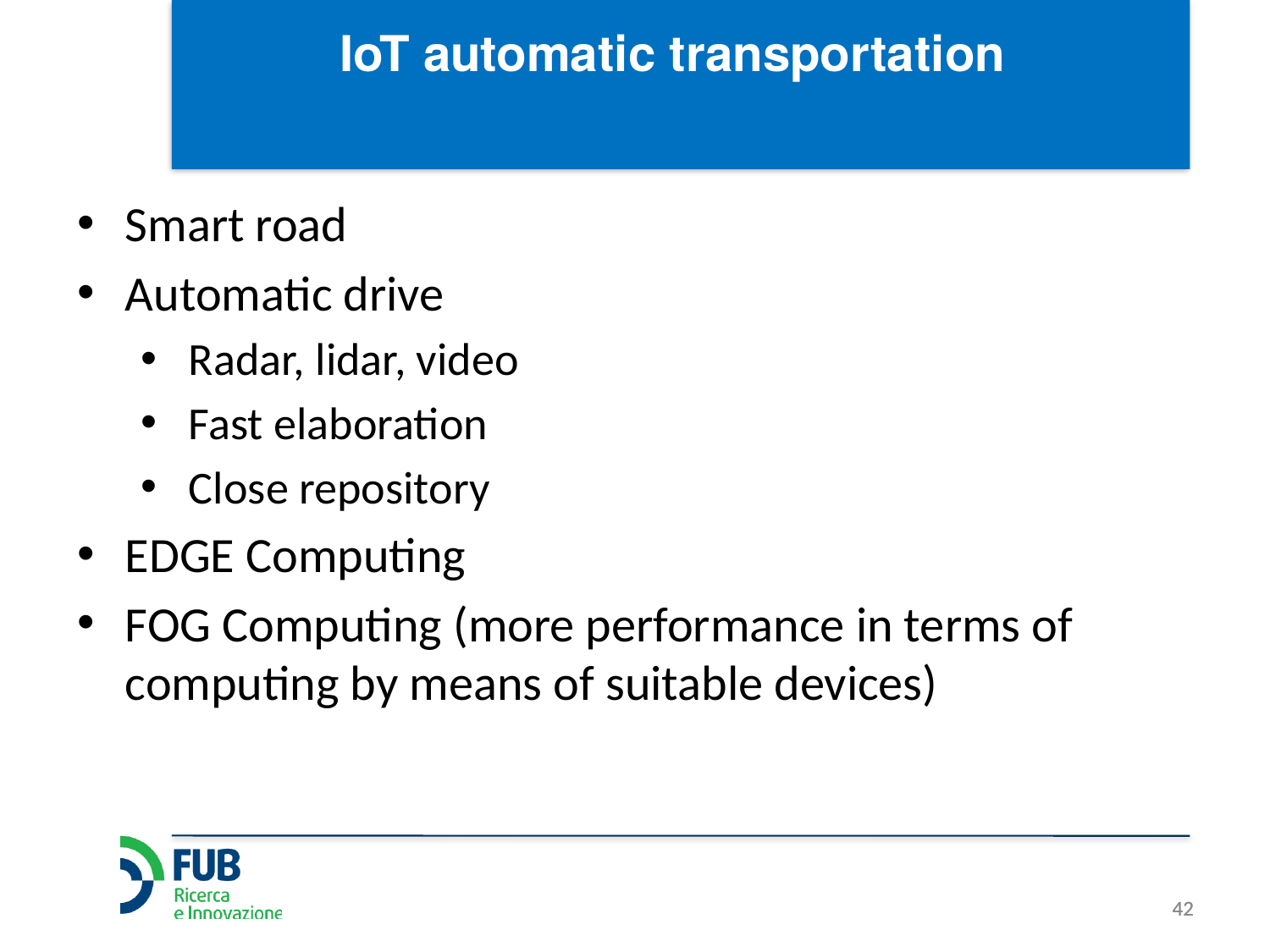

# IoT automatic transportation
Smart road
Automatic drive
Radar, lidar, video
Fast elaboration
Close repository
EDGE Computing
FOG Computing (more performance in terms of computing by means of suitable devices)
42
42